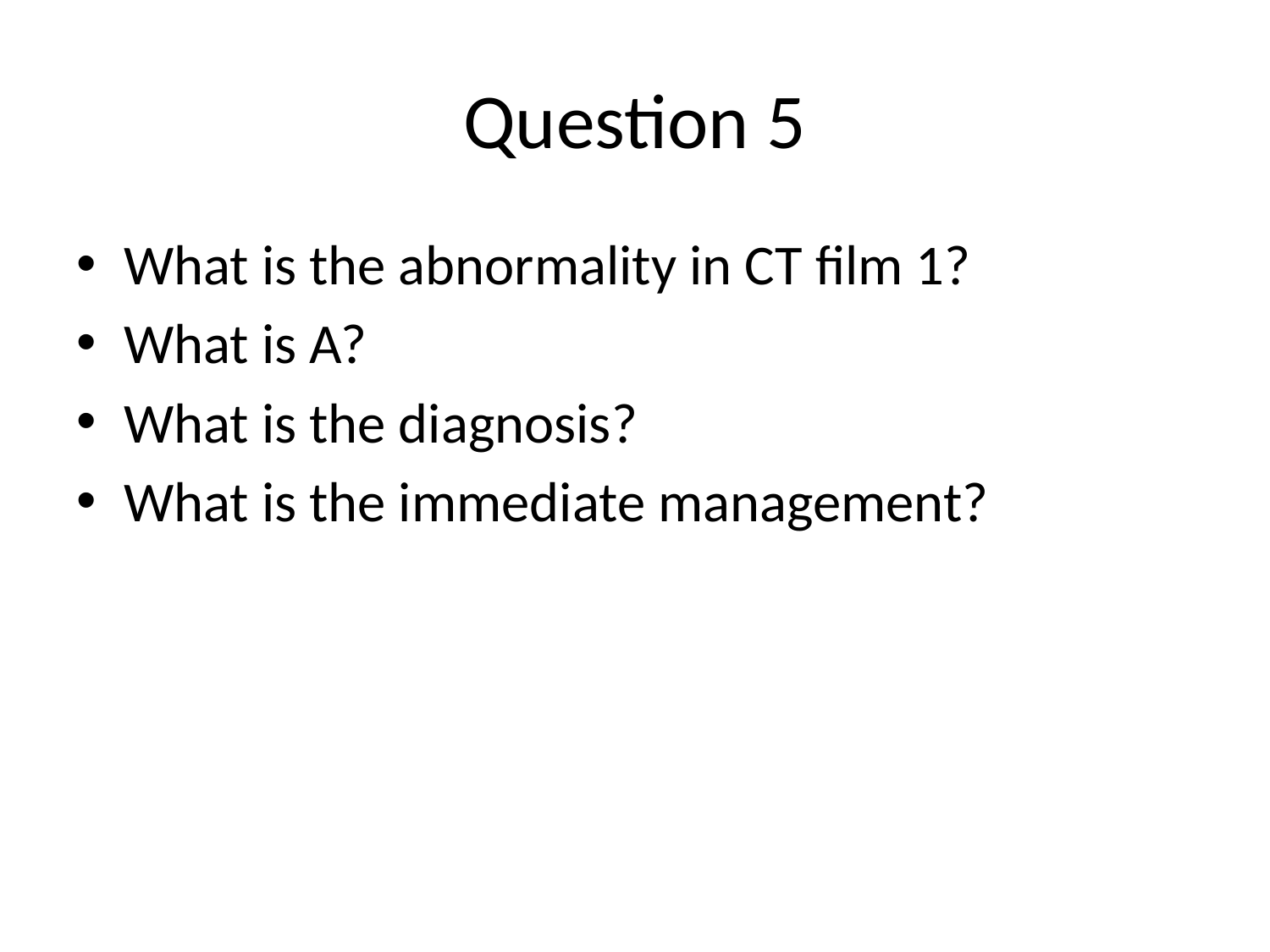

# Question 5
What is the abnormality in CT film 1?
What is A?
What is the diagnosis?
What is the immediate management?